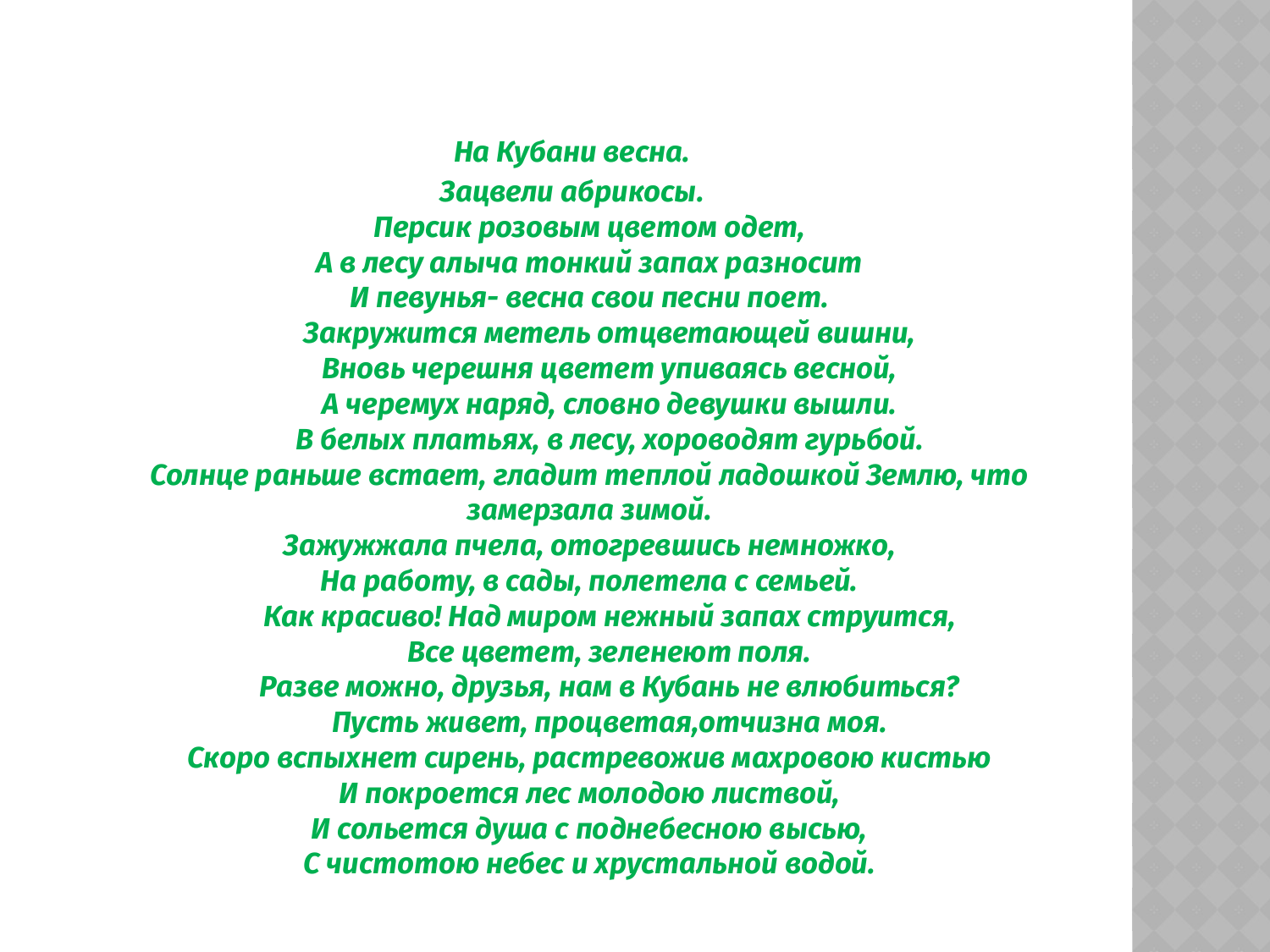

#
 На Кубани весна.
Зацвели абрикосы.
Персик розовым цветом одет,
А в лесу алыча тонкий запах разносит
И певунья- весна свои песни поет.
      Закружится метель отцветающей вишни,
      Вновь черешня цветет упиваясь весной,
      А черемух наряд, словно девушки вышли.
      В белых платьях, в лесу, хороводят гурьбой.
Солнце раньше встает, гладит теплой ладошкой Землю, что замерзала зимой.
Зажужжала пчела, отогревшись немножко,
На работу, в сады, полетела с семьей.
      Как красиво! Над миром нежный запах струится,
      Все цветет, зеленеют поля.
      Разве можно, друзья, нам в Кубань не влюбиться?
      Пусть живет, процветая,отчизна моя.
Скоро вспыхнет сирень, растревожив махровою кистью
И покроется лес молодою листвой,
И сольется душа с поднебесною высью,
С чистотою небес и хрустальной водой.